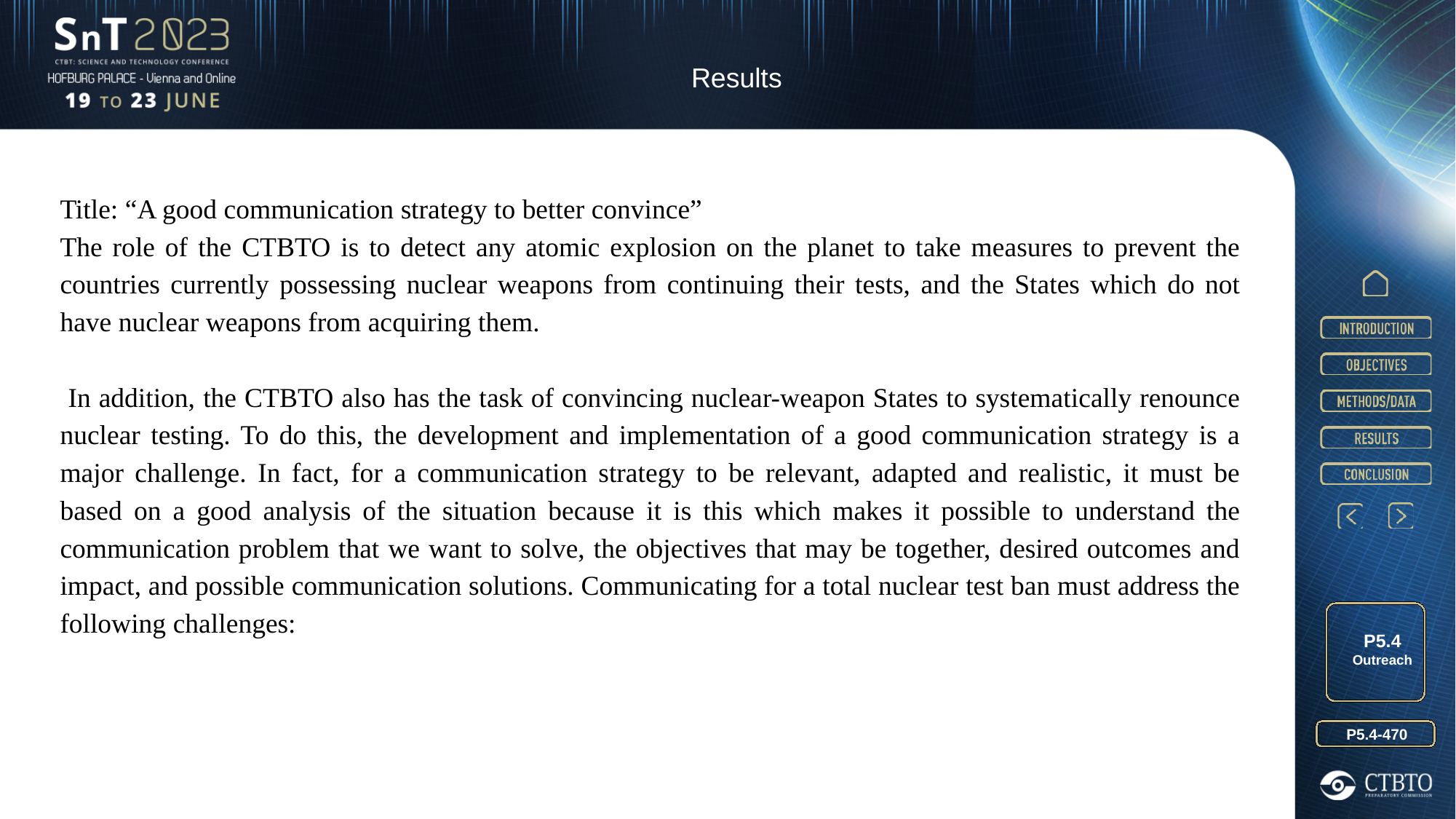

Results
Title: “A good communication strategy to better convince”
The role of the CTBTO is to detect any atomic explosion on the planet to take measures to prevent the countries currently possessing nuclear weapons from continuing their tests, and the States which do not have nuclear weapons from acquiring them.

 In addition, the CTBTO also has the task of convincing nuclear-weapon States to systematically renounce nuclear testing. To do this, the development and implementation of a good communication strategy is a major challenge. In fact, for a communication strategy to be relevant, adapted and realistic, it must be based on a good analysis of the situation because it is this which makes it possible to understand the communication problem that we want to solve, the objectives that may be together, desired outcomes and impact, and possible communication solutions. Communicating for a total nuclear test ban must address the following challenges:
P5.4 Outreach

P5.4-470